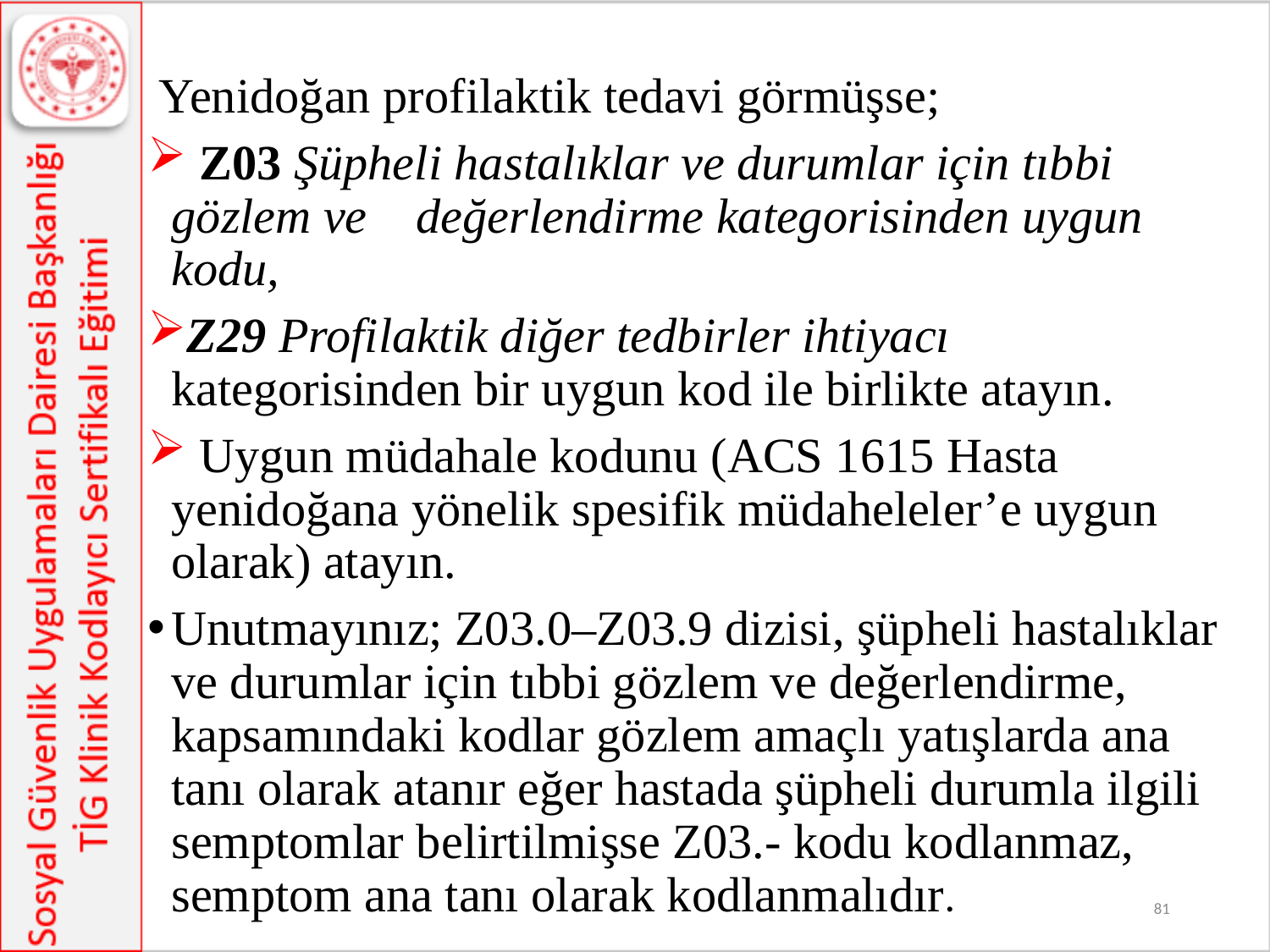

Yenidoğan profilaktik tedavi görmüşse;
 Z03 Şüpheli hastalıklar ve durumlar için tıbbi gözlem ve    değerlendirme kategorisinden uygun kodu,
Z29 Profilaktik diğer tedbirler ihtiyacı kategorisinden bir uygun kod ile birlikte atayın.
 Uygun müdahale kodunu (ACS 1615 Hasta yenidoğana yönelik spesifik müdaheleler’e uygun olarak) atayın.
Unutmayınız; Z03.0–Z03.9 dizisi, şüpheli hastalıklar ve durumlar için tıbbi gözlem ve değerlendirme, kapsamındaki kodlar gözlem amaçlı yatışlarda ana tanı olarak atanır eğer hastada şüpheli durumla ilgili semptomlar belirtilmişse Z03.- kodu kodlanmaz, semptom ana tanı olarak kodlanmalıdır.
81